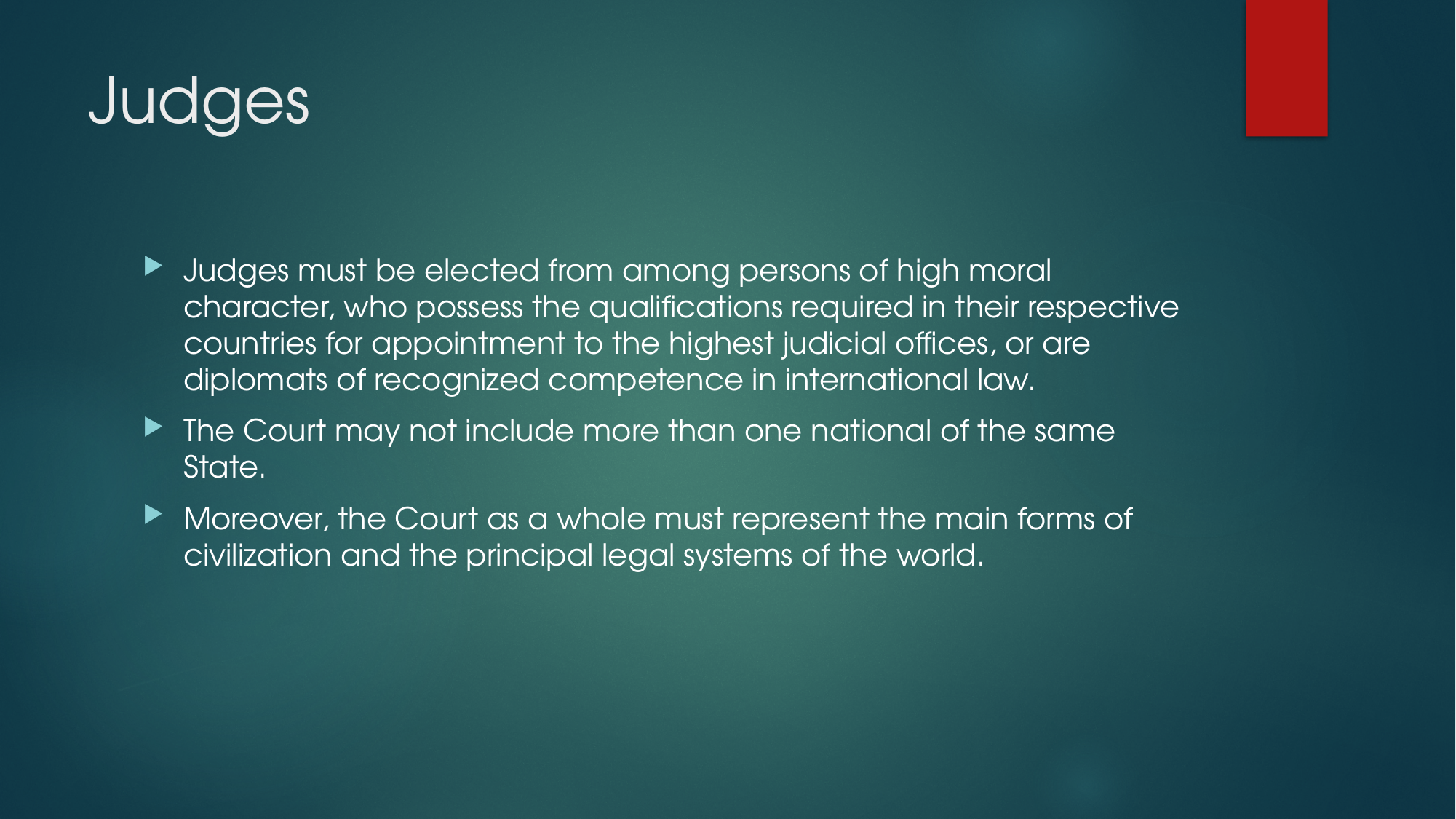

# Judges
Judges must be elected from among persons of high moral character, who possess the qualifications required in their respective countries for appointment to the highest judicial offices, or are diplomats of recognized competence in international law.
The Court may not include more than one national of the same State.
Moreover, the Court as a whole must represent the main forms of civilization and the principal legal systems of the world.